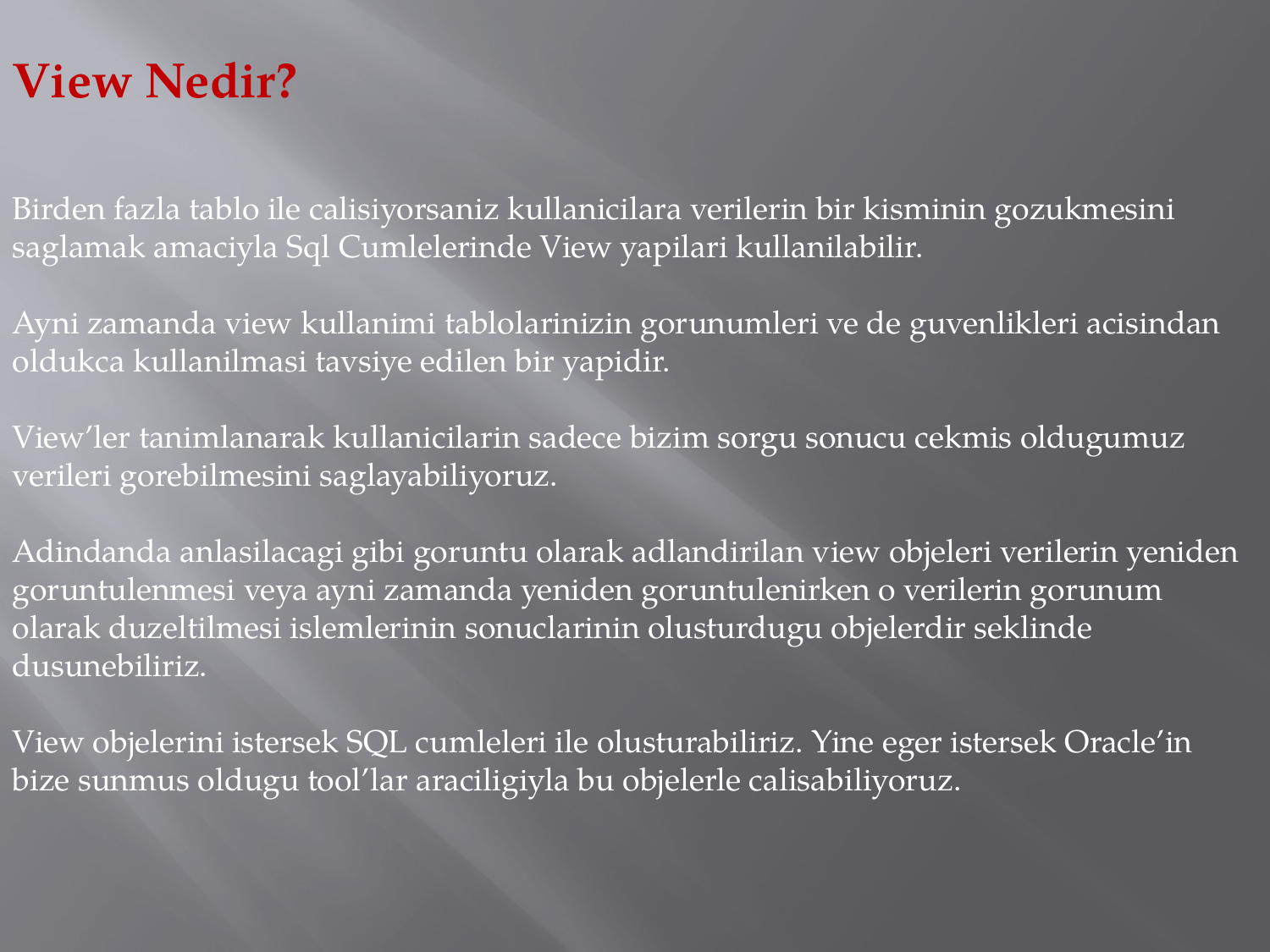

View Nedir?

Birden fazla tablo ile calisiyorsaniz kullanicilara verilerin bir kisminin gozukmesini saglamak amaciyla Sql Cumlelerinde View yapilari kullanilabilir.

Ayni zamanda view kullanimi tablolarinizin gorunumleri ve de guvenlikleri acisindan oldukca kullanilmasi tavsiye edilen bir yapidir.

View’ler tanimlanarak kullanicilarin sadece bizim sorgu sonucu cekmis oldugumuz verileri gorebilmesini saglayabiliyoruz.

Adindanda anlasilacagi gibi goruntu olarak adlandirilan view objeleri verilerin yeniden goruntulenmesi veya ayni zamanda yeniden goruntulenirken o verilerin gorunum olarak duzeltilmesi islemlerinin sonuclarinin olusturdugu objelerdir seklinde dusunebiliriz.

View objelerini istersek SQL cumleleri ile olusturabiliriz. Yine eger istersek Oracle’in bize sunmus oldugu tool’lar araciligiyla bu objelerle calisabiliyoruz.